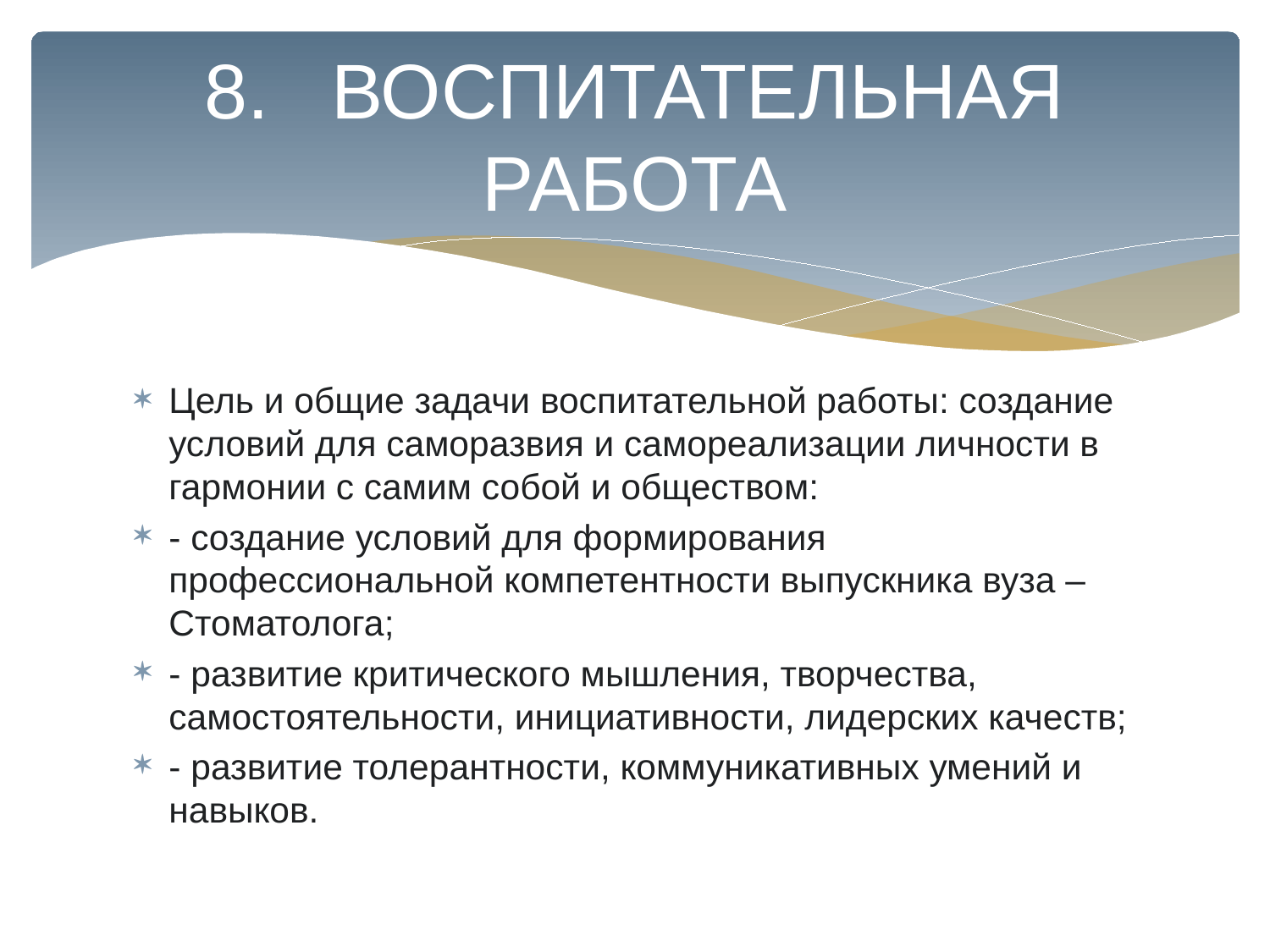

# 8.	ВОСПИТАТЕЛЬНАЯ РАБОТА
Цель и общие задачи воспитательной работы: создание условий для саморазвия и самореализации личности в гармонии с самим собой и обществом:
- создание условий для формирования профессиональной компетентности выпускника вуза – Стоматолога;
- развитие критического мышления, творчества, самостоятельности, инициативности, лидерских качеств;
- развитие толерантности, коммуникативных умений и навыков.